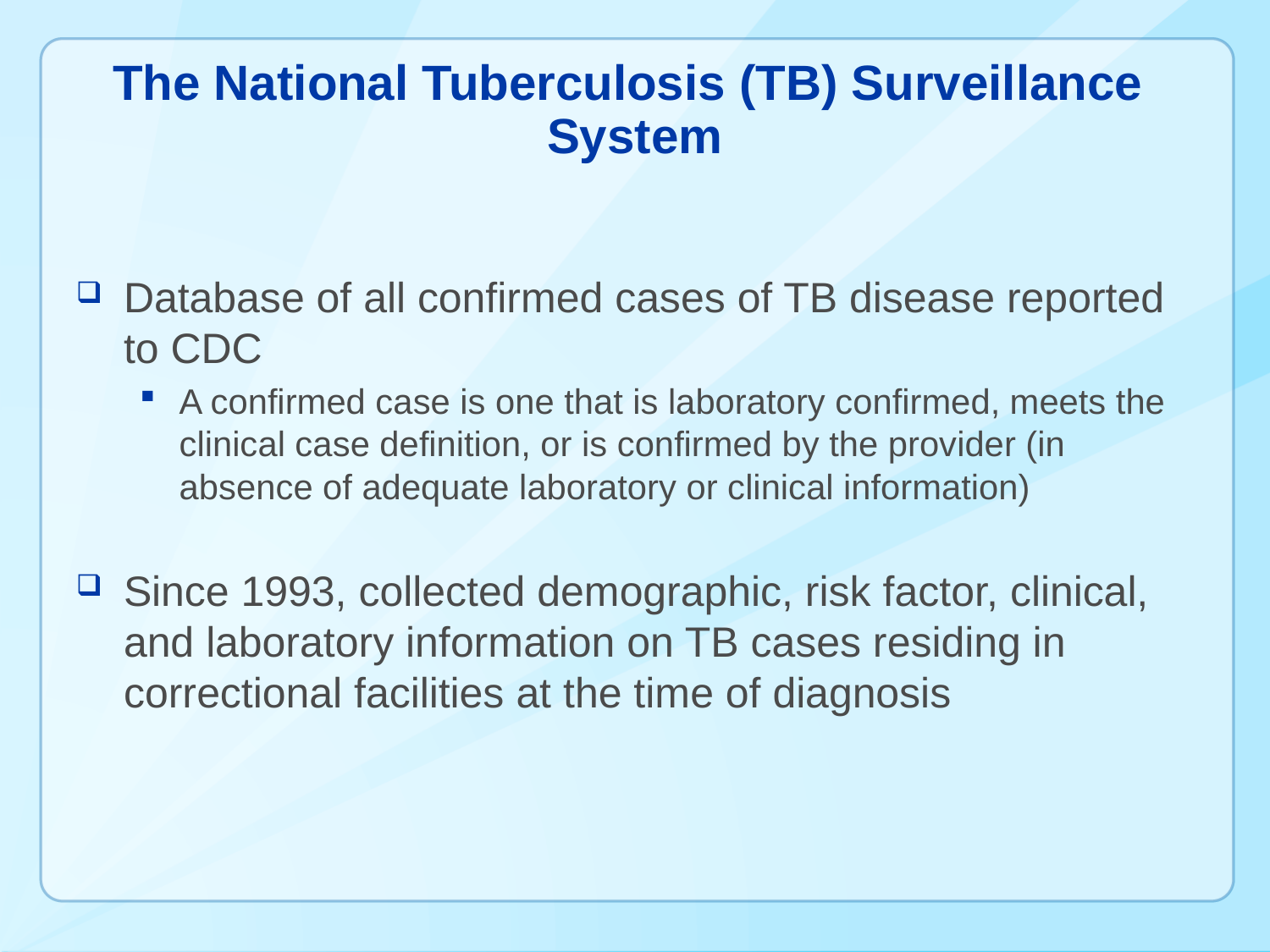

# The National Tuberculosis (TB) Surveillance  System
Database of all confirmed cases of TB disease reported to CDC
A confirmed case is one that is laboratory confirmed, meets the clinical case definition, or is confirmed by the provider (in absence of adequate laboratory or clinical information)

Since 1993, collected demographic, risk factor, clinical, and laboratory information on TB cases residing in correctional facilities at the time of diagnosis